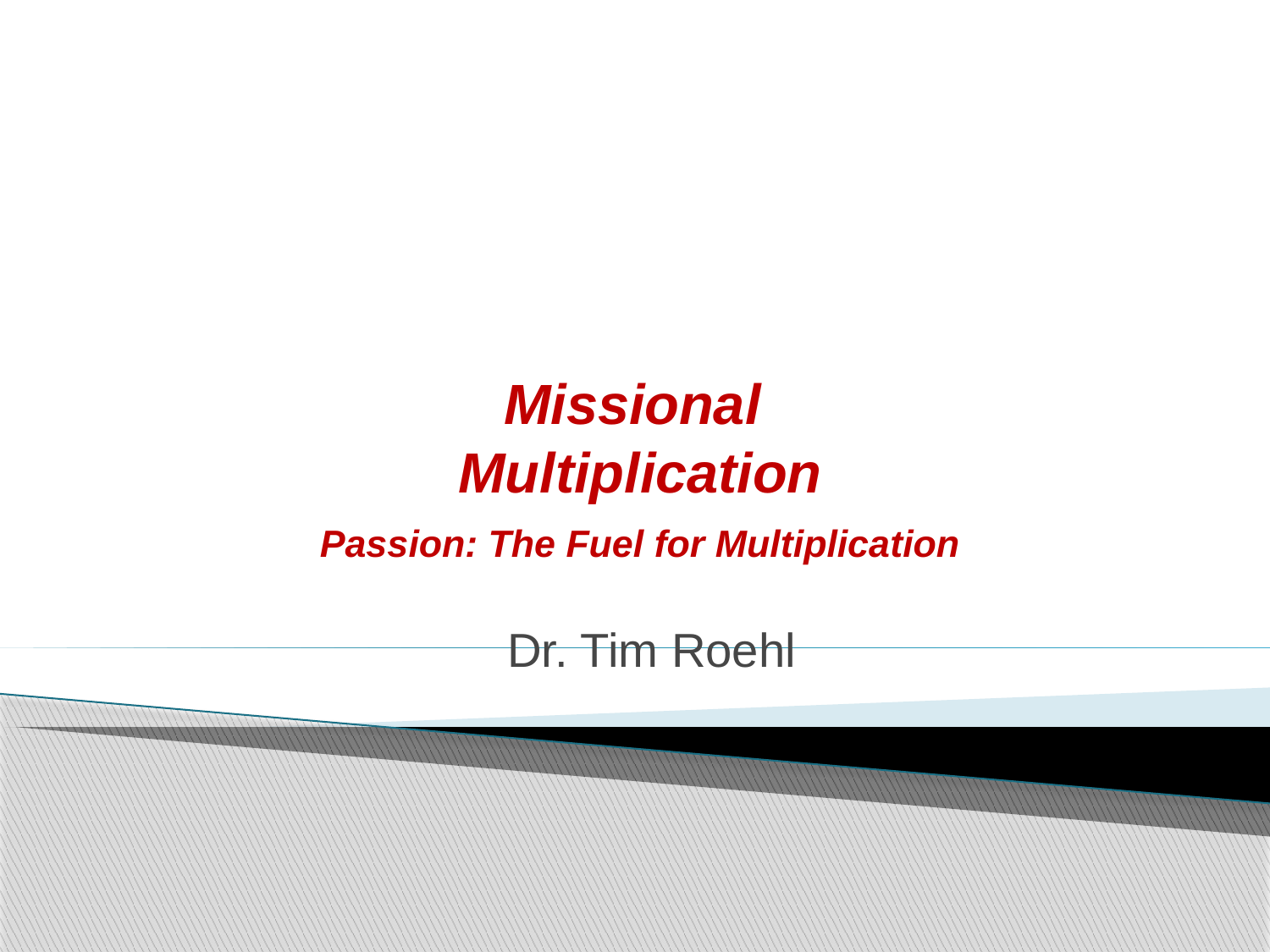

# Missional Multiplication Passion: The Fuel for Multiplication
Dr. Tim Roehl